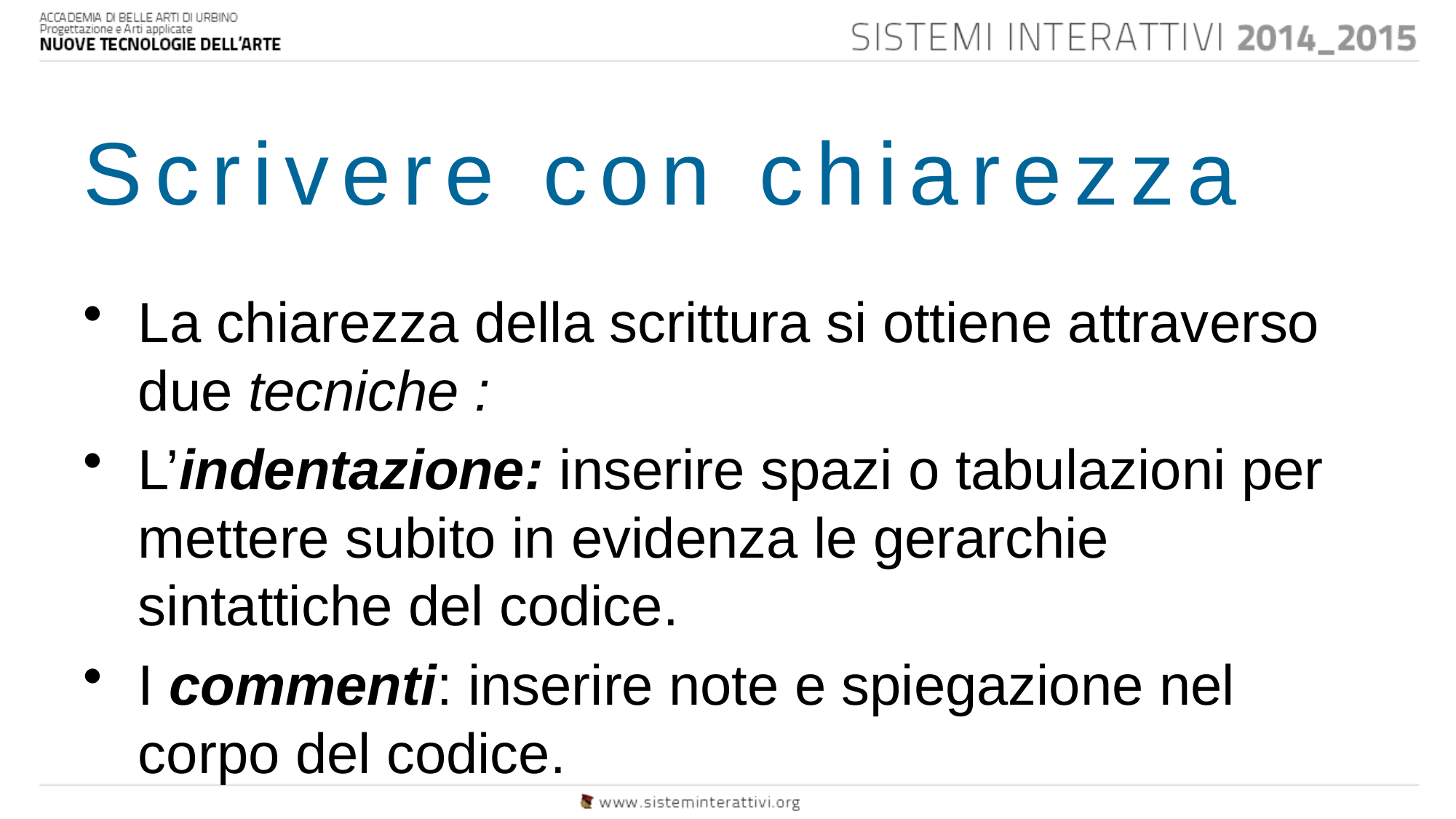

# Scrivere con chiarezza
La chiarezza della scrittura si ottiene attraverso due tecniche :
L’indentazione: inserire spazi o tabulazioni per mettere subito in evidenza le gerarchie sintattiche del codice.
I commenti: inserire note e spiegazione nel corpo del codice.